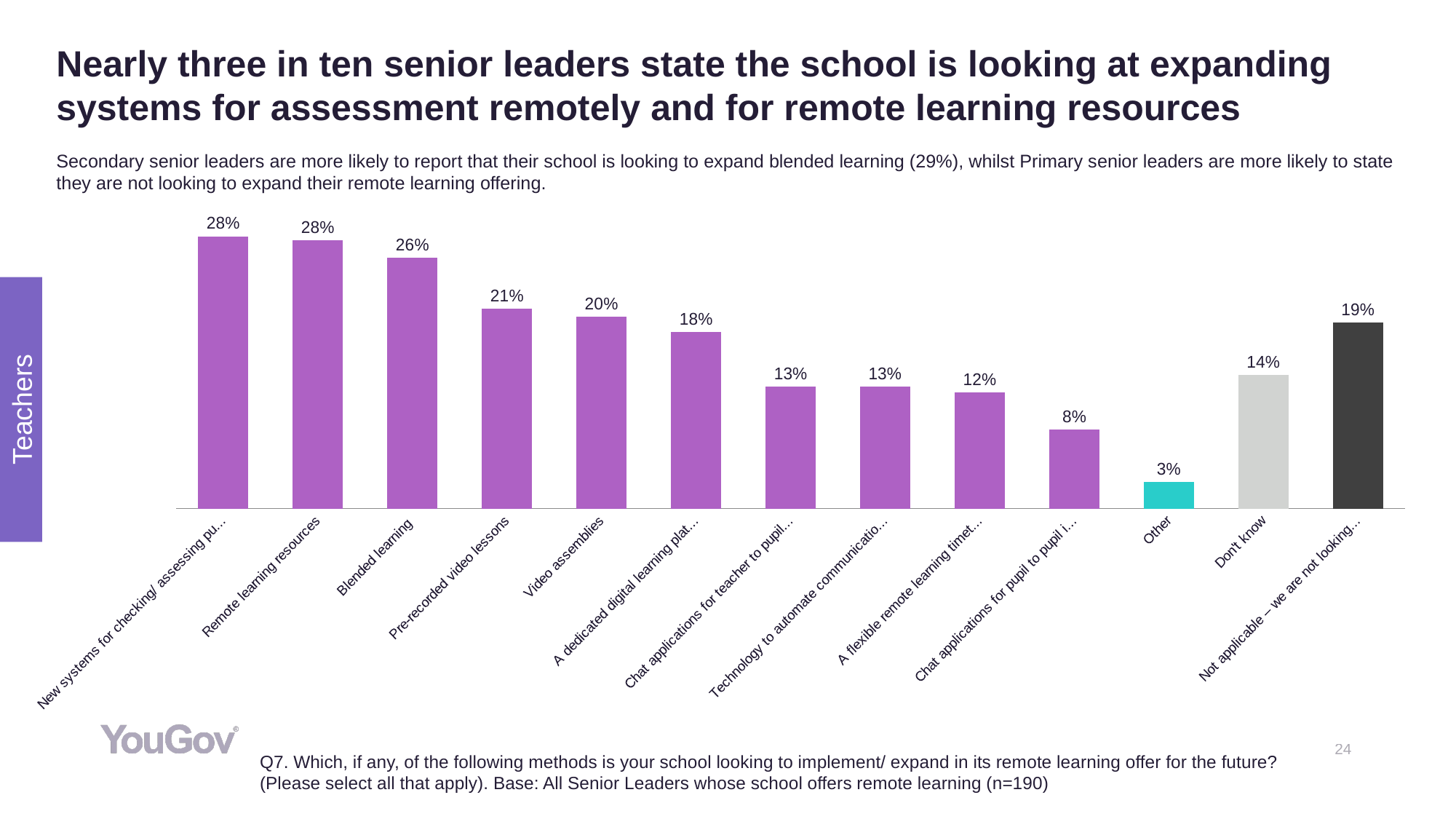

# Nearly three in ten senior leaders state the school is looking at expanding systems for assessment remotely and for remote learning resources
Secondary senior leaders are more likely to report that their school is looking to expand blended learning (29%), whilst Primary senior leaders are more likely to state they are not looking to expand their remote learning offering.

### Chart

| Category | All |
|---|---|
| New systems for checking/ assessing pupils remote learning | 0.2836 |
| Remote learning resources | 0.2796 |
| Blended learning  | 0.2613 |
| Pre-recorded video lessons | 0.2079 |
| Video assemblies | 0.2 |
| A dedicated digital learning platform | 0.1837 |
| Chat applications for teacher to pupil interaction | 0.1271 |
| Technology to automate communication with pupils | 0.1271 |
| A flexible remote learning timetable | 0.1207 |
| Chat applications for pupil to pupil interaction | 0.082 |
| Other | 0.0273 |
| Don't know | 0.1392 |
| Not applicable – we are not looking to expand | 0.1938 |
Teachers
Q7. Which, if any, of the following methods is your school looking to implement/ expand in its remote learning offer for the future? (Please select all that apply). Base: All Senior Leaders whose school offers remote learning (n=190)